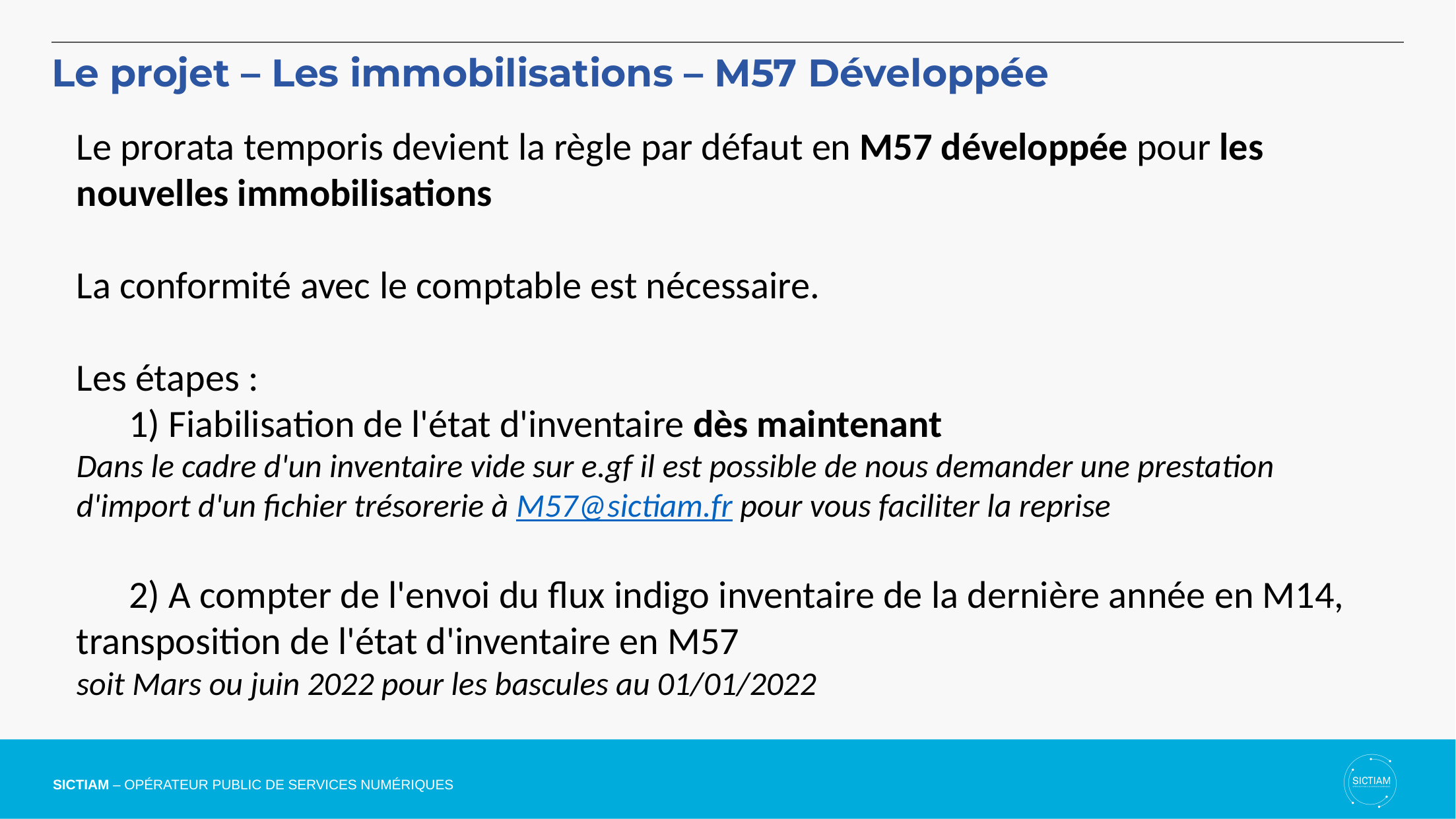

Le projet – Les immobilisations – M57 Développée
Le prorata temporis devient la règle par défaut en M57 développée pour les nouvelles immobilisations

La conformité avec le comptable est nécessaire.

Les étapes :
      1) Fiabilisation de l'état d'inventaire dès maintenant
Dans le cadre d'un inventaire vide sur e.gf il est possible de nous demander une prestation d'import d'un fichier trésorerie à M57@sictiam.fr pour vous faciliter la reprise

      2) A compter de l'envoi du flux indigo inventaire de la dernière année en M14, transposition de l'état d'inventaire en M57
soit Mars ou juin 2022 pour les bascules au 01/01/2022